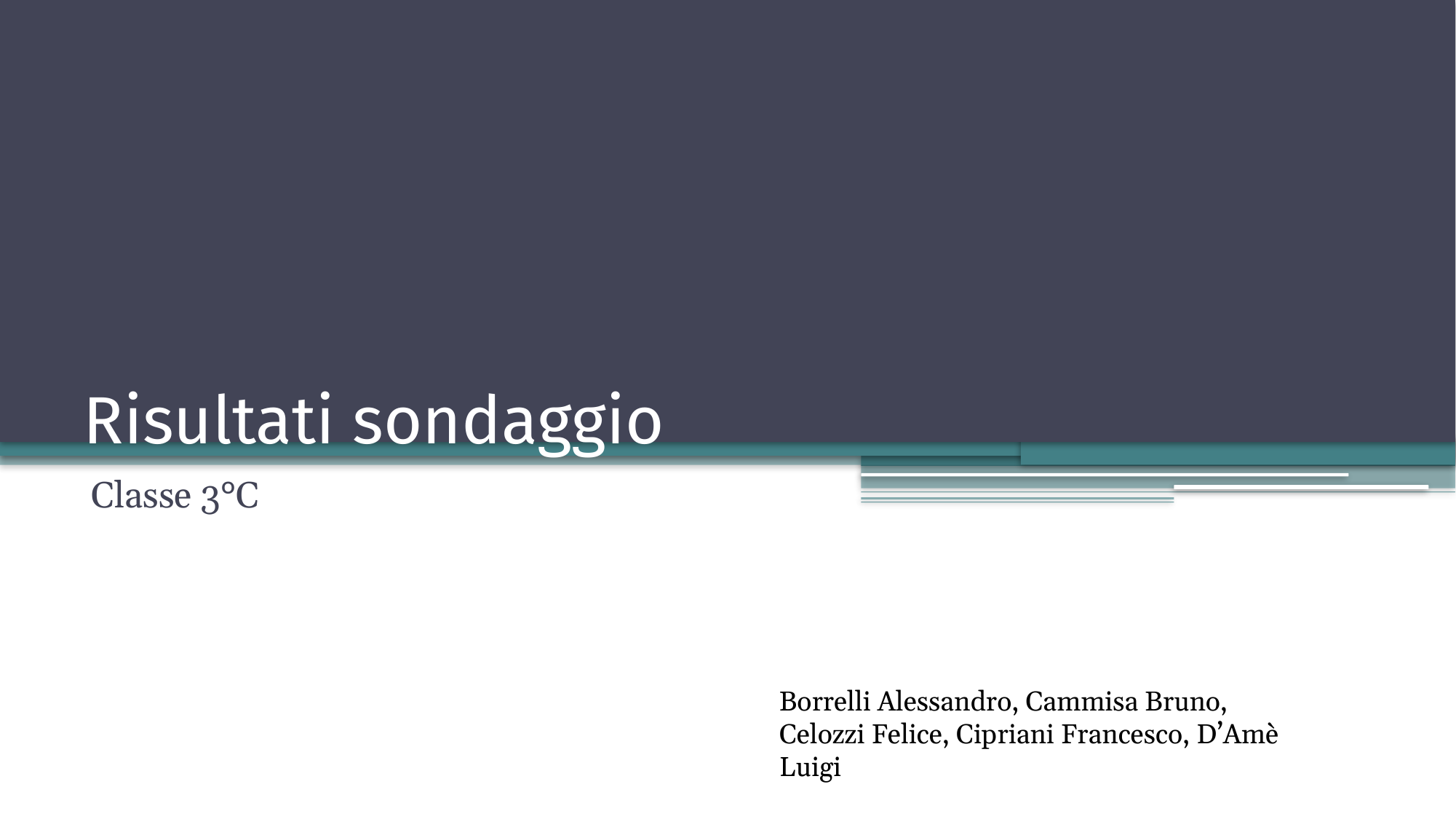

# Risultati sondaggio
Classe 3°C
Borrelli Alessandro, Cammisa Bruno, Celozzi Felice, Cipriani Francesco, D’Amè Luigi